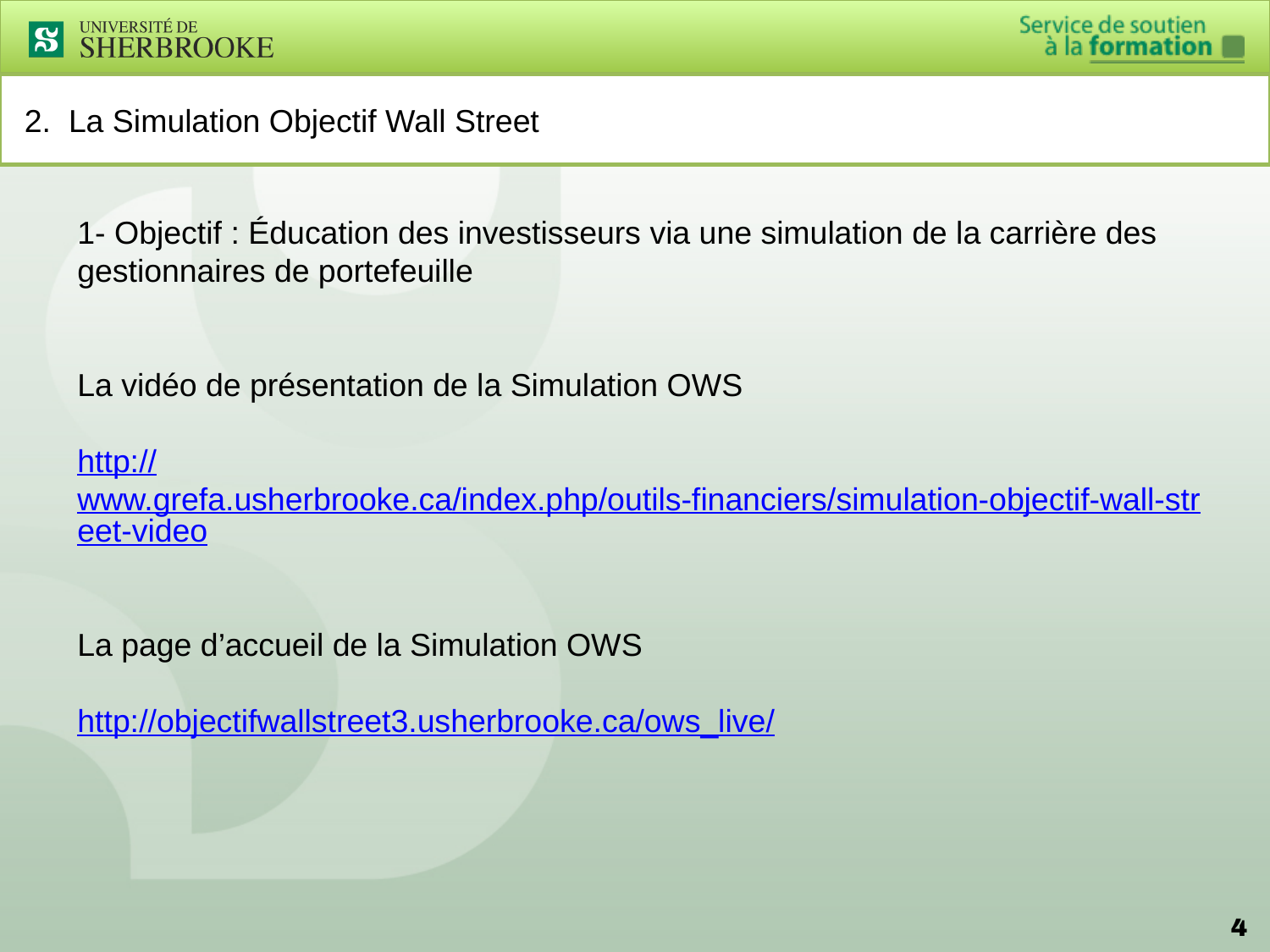

2.  La Simulation Objectif Wall Street
1- Objectif : Éducation des investisseurs via une simulation de la carrière des gestionnaires de portefeuille

La vidéo de présentation de la Simulation OWS

http://www.grefa.usherbrooke.ca/index.php/outils-financiers/simulation-objectif-wall-street-video

La page d’accueil de la Simulation OWS

http://objectifwallstreet3.usherbrooke.ca/ows_live/

4